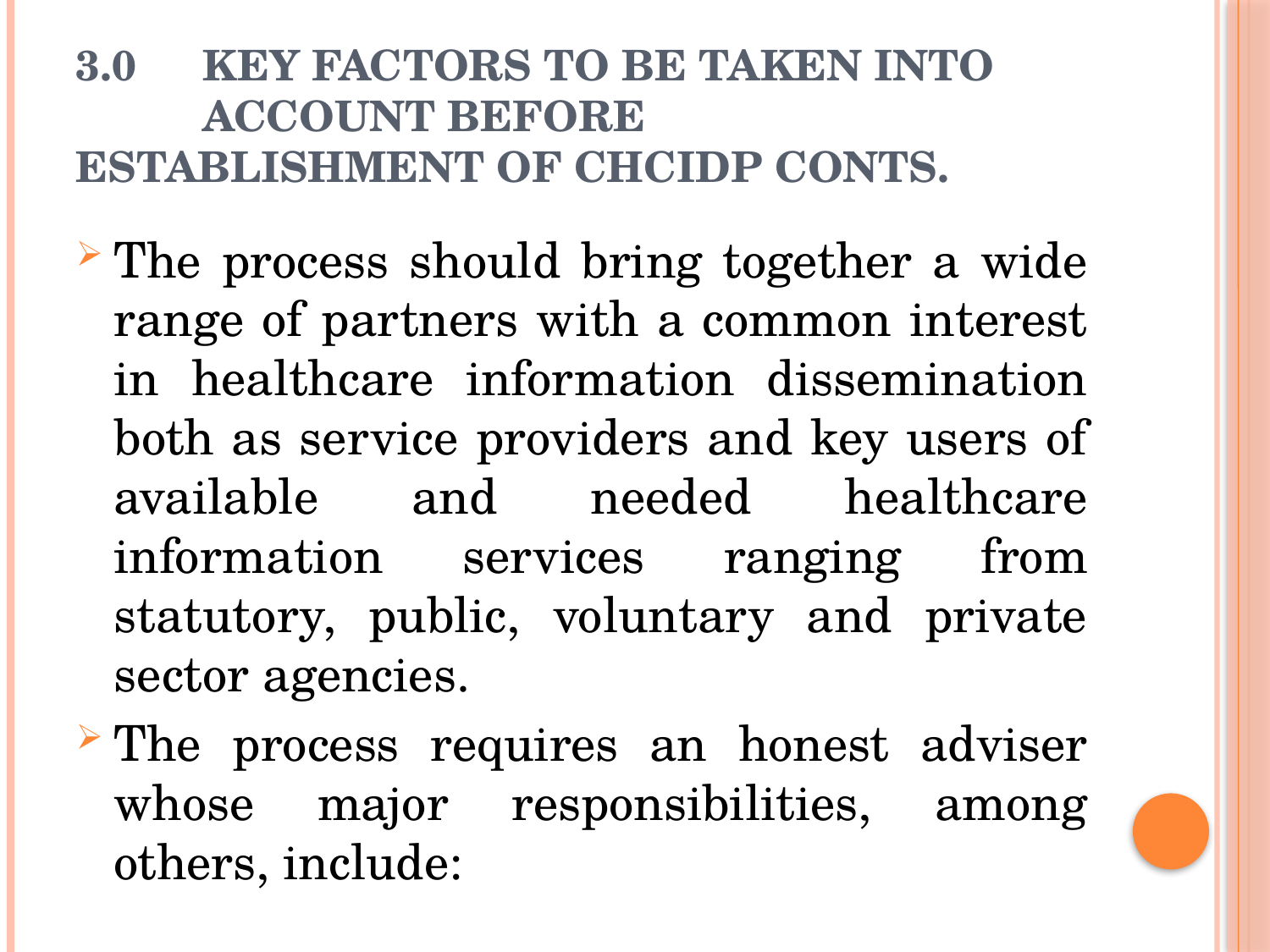

# 3.0	Key FACTORS TO BE TAKEN INTO 	ACCOUNT BEFORE 	ESTABLISHMENT OF CHCIDP CONTS.
The process should bring together a wide range of partners with a common interest in healthcare information dissemination both as service providers and key users of available and needed healthcare information services ranging from statutory, public, voluntary and private sector agencies.
The process requires an honest adviser whose major responsibilities, among others, include: